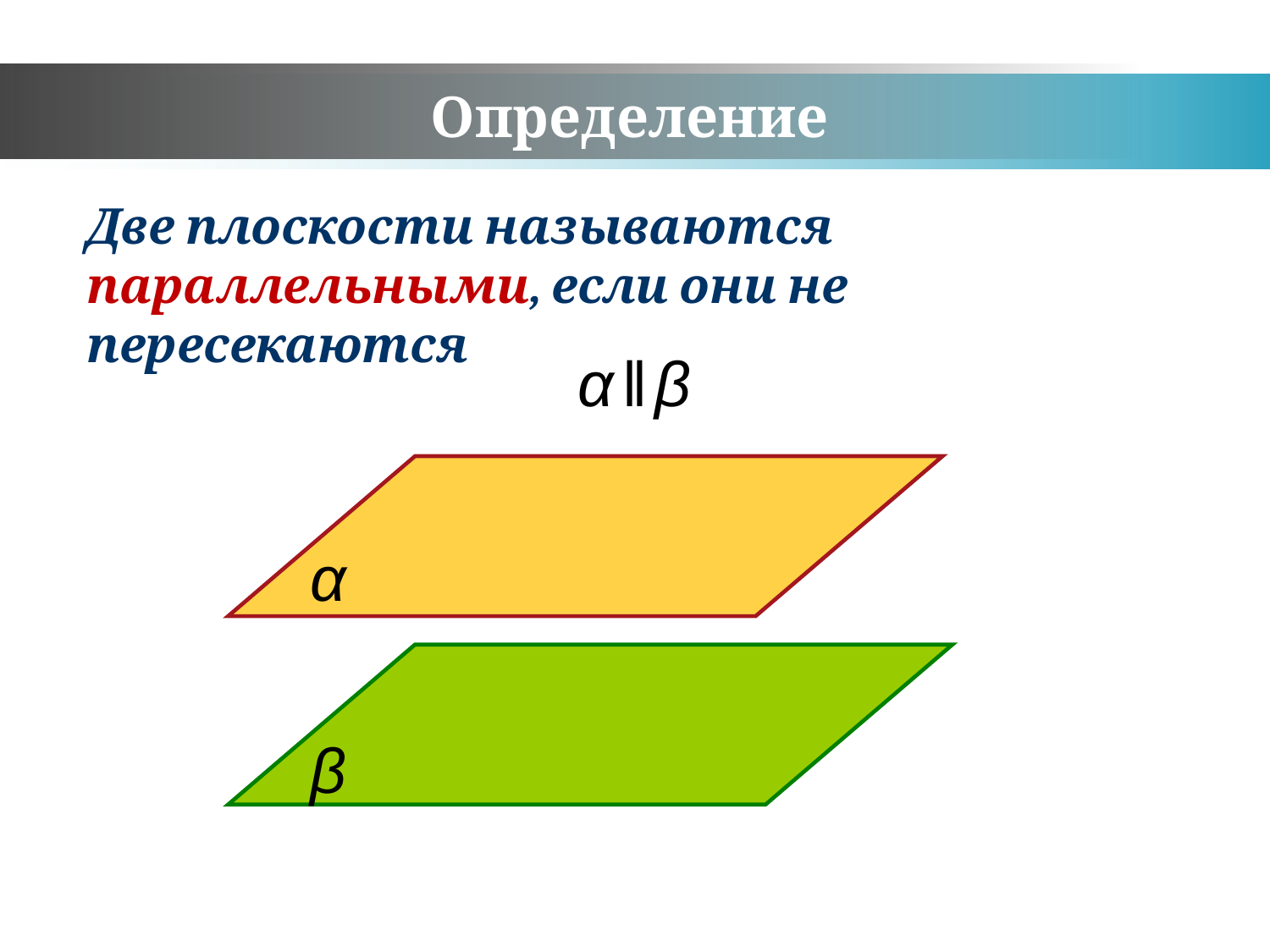

# Определение
Две плоскости называются параллельными, если они не пересекаются
α ‖ β

α

β